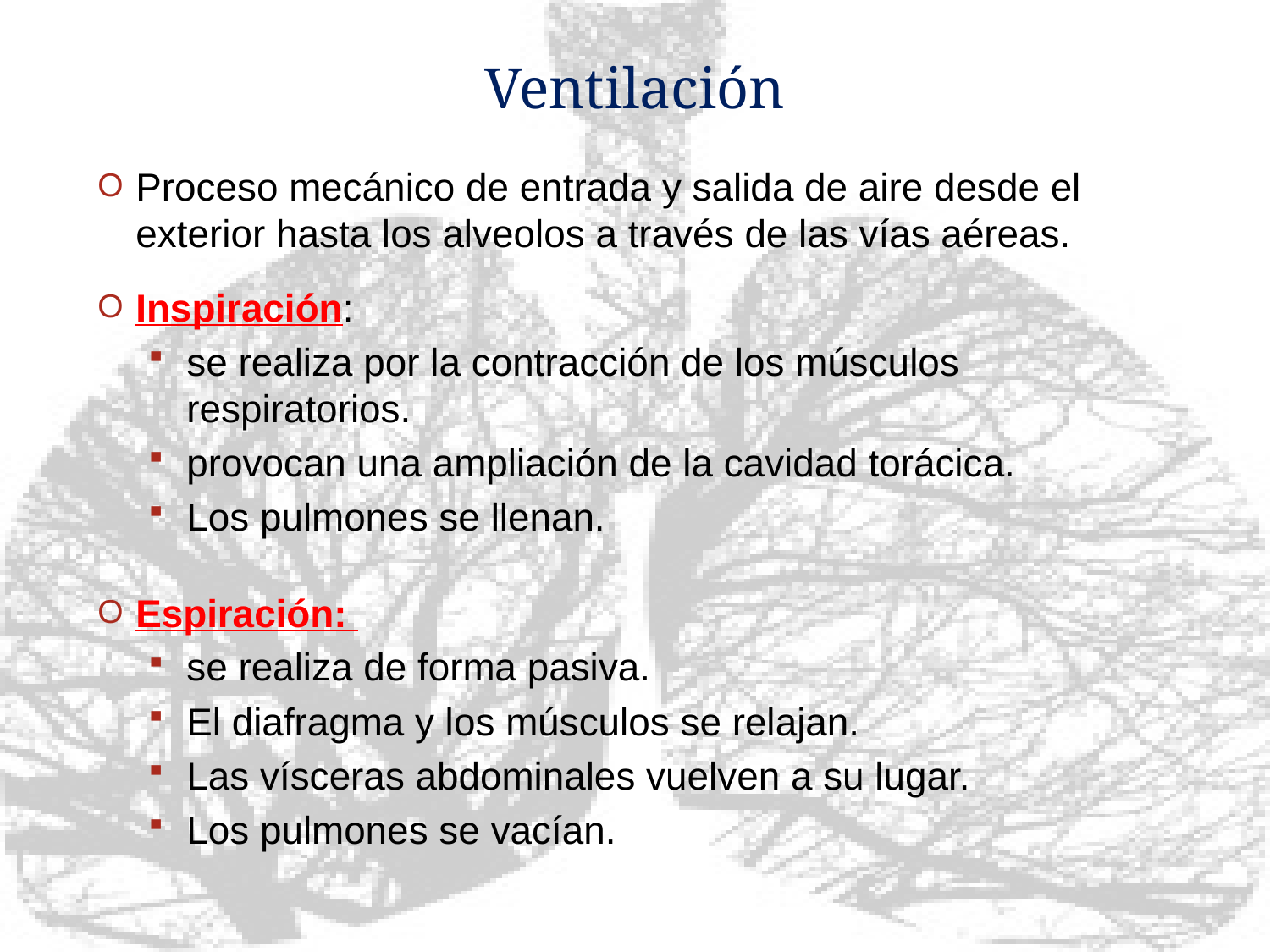

# Ventilación
Proceso mecánico de entrada y salida de aire desde el exterior hasta los alveolos a través de las vías aéreas.

Inspiración:
se realiza por la contracción de los músculos respiratorios.
provocan una ampliación de la cavidad torácica.
Los pulmones se llenan.

Espiración:
se realiza de forma pasiva.
El diafragma y los músculos se relajan.
Las vísceras abdominales vuelven a su lugar.
Los pulmones se vacían.